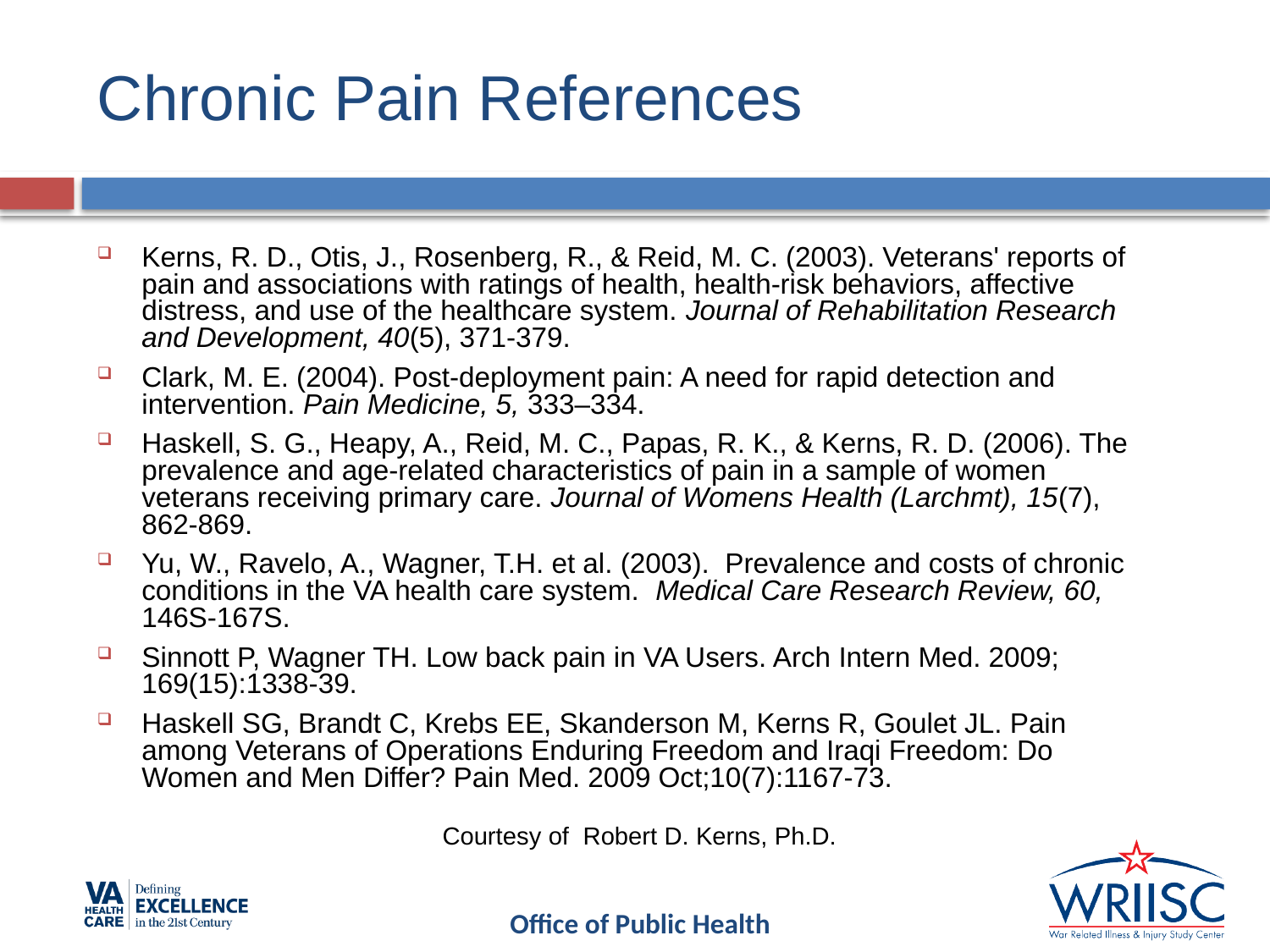

# Chronic Pain References

Kerns, R. D., Otis, J., Rosenberg, R., & Reid, M. C. (2003). Veterans' reports of pain and associations with ratings of health, health-risk behaviors, affective distress, and use of the healthcare system. Journal of Rehabilitation Research and Development, 40(5), 371-379.
Clark, M. E. (2004). Post-deployment pain: A need for rapid detection and intervention. Pain Medicine, 5, 333–334.
Haskell, S. G., Heapy, A., Reid, M. C., Papas, R. K., & Kerns, R. D. (2006). The prevalence and age-related characteristics of pain in a sample of women veterans receiving primary care. Journal of Womens Health (Larchmt), 15(7), 862-869.
Yu, W., Ravelo, A., Wagner, T.H. et al. (2003).  Prevalence and costs of chronic conditions in the VA health care system.  Medical Care Research Review, 60, 146S-167S.
Sinnott P, Wagner TH. Low back pain in VA Users. Arch Intern Med. 2009; 169(15):1338-39.
Haskell SG, Brandt C, Krebs EE, Skanderson M, Kerns R, Goulet JL. Pain among Veterans of Operations Enduring Freedom and Iraqi Freedom: Do Women and Men Differ? Pain Med. 2009 Oct;10(7):1167-73.

Courtesy of  Robert D. Kerns, Ph.D.